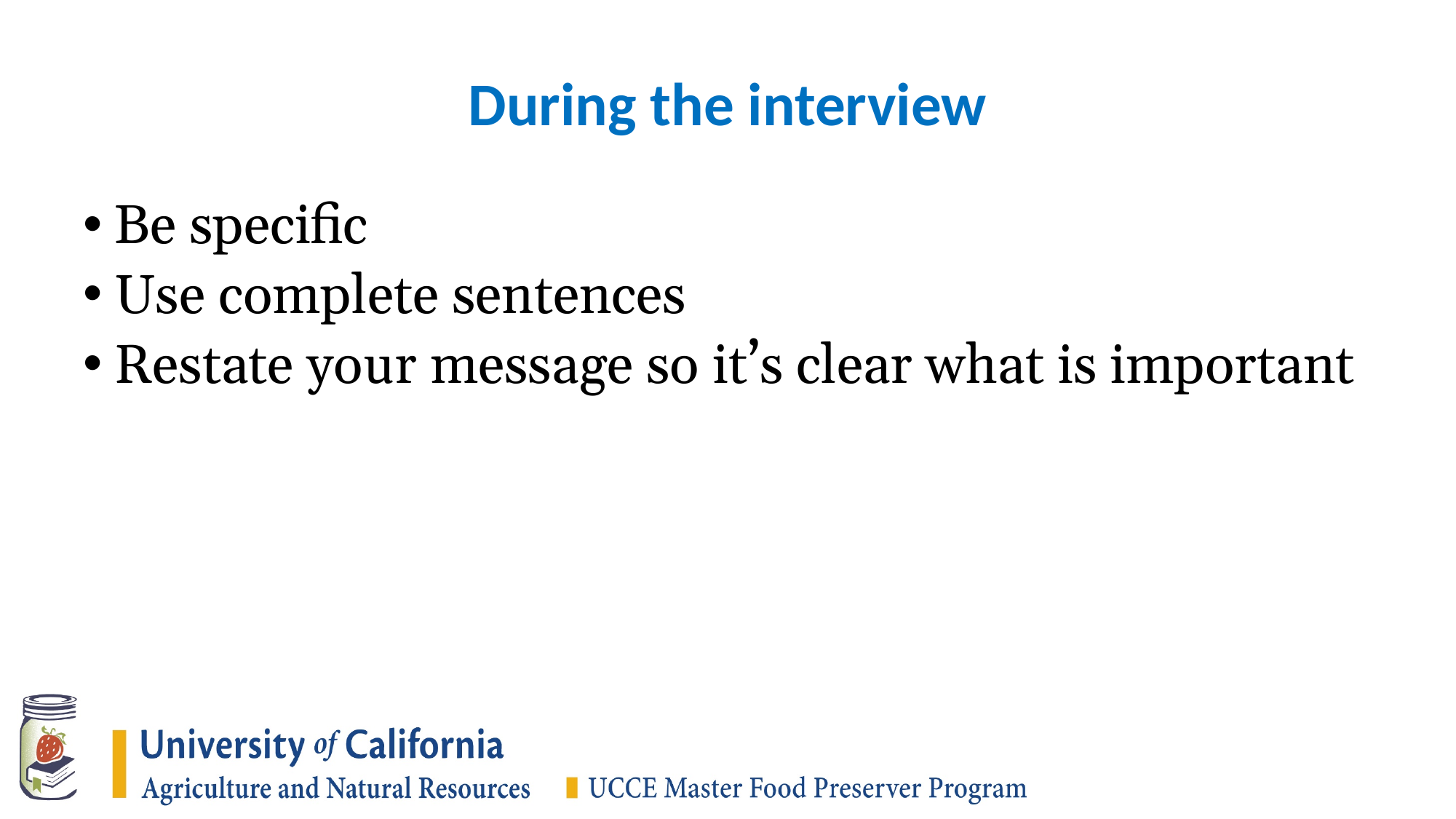

# During the interview
Be specific
Use complete sentences
Restate your message so it’s clear what is important